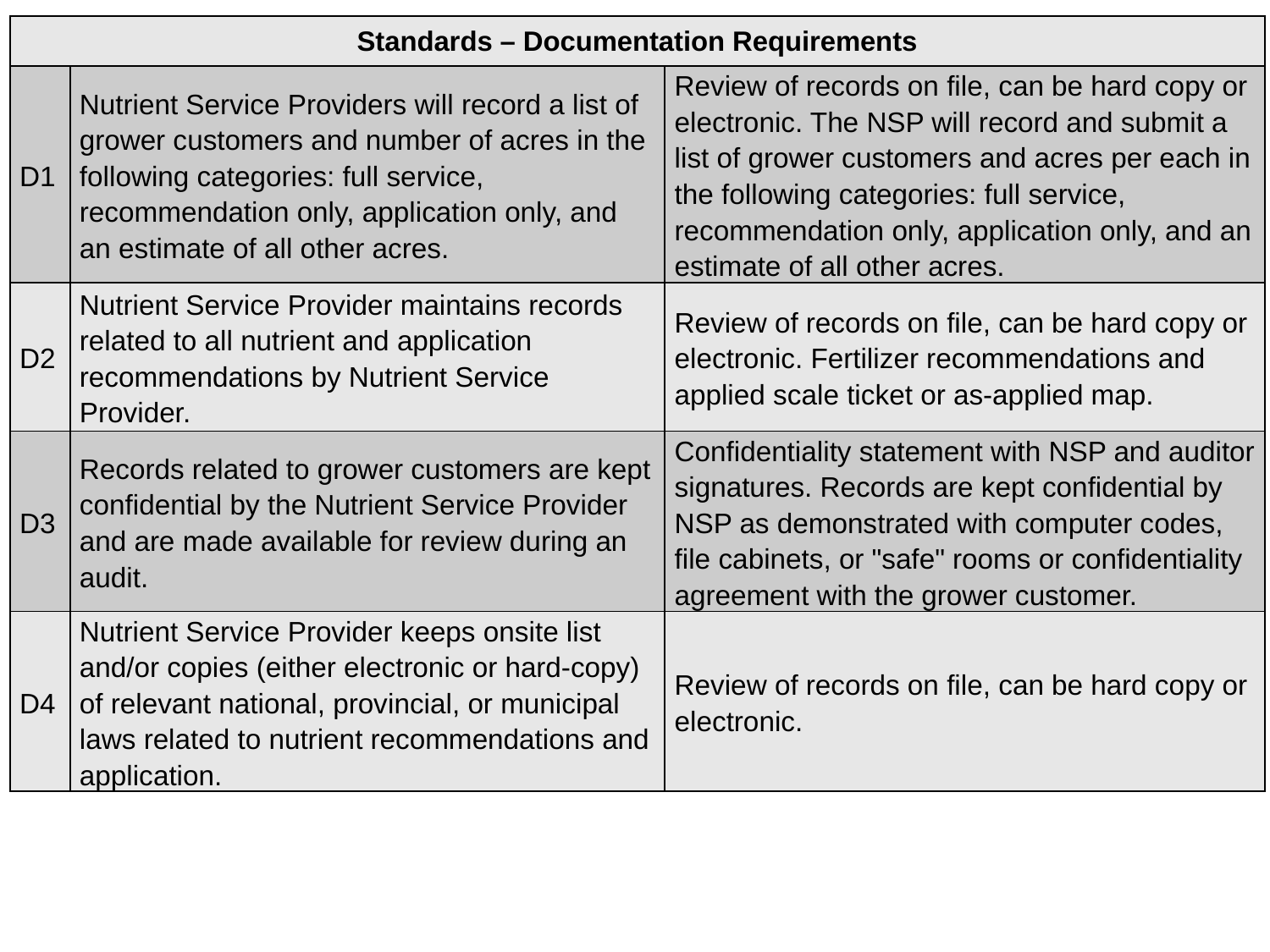

| Standards – Documentation Requirements |  |  |
| --- | --- | --- |
| D1 | Nutrient Service Providers will record a list of grower customers and number of acres in the following categories: full service, recommendation only, application only, and an estimate of all other acres. | Review of records on file, can be hard copy or electronic. The NSP will record and submit a list of grower customers and acres per each in the following categories: full service, recommendation only, application only, and an estimate of all other acres. |
| D2 | Nutrient Service Provider maintains records related to all nutrient and application recommendations by Nutrient Service Provider. | Review of records on file, can be hard copy or electronic. Fertilizer recommendations and applied scale ticket or as-applied map. |
| D3 | Records related to grower customers are kept confidential by the Nutrient Service Provider and are made available for review during an audit. | Confidentiality statement with NSP and auditor signatures. Records are kept confidential by NSP as demonstrated with computer codes, file cabinets, or "safe" rooms or confidentiality agreement with the grower customer. |
| D4 | Nutrient Service Provider keeps onsite list and/or copies (either electronic or hard-copy) of relevant national, provincial, or municipal laws related to nutrient recommendations and application. | Review of records on file, can be hard copy or electronic. |